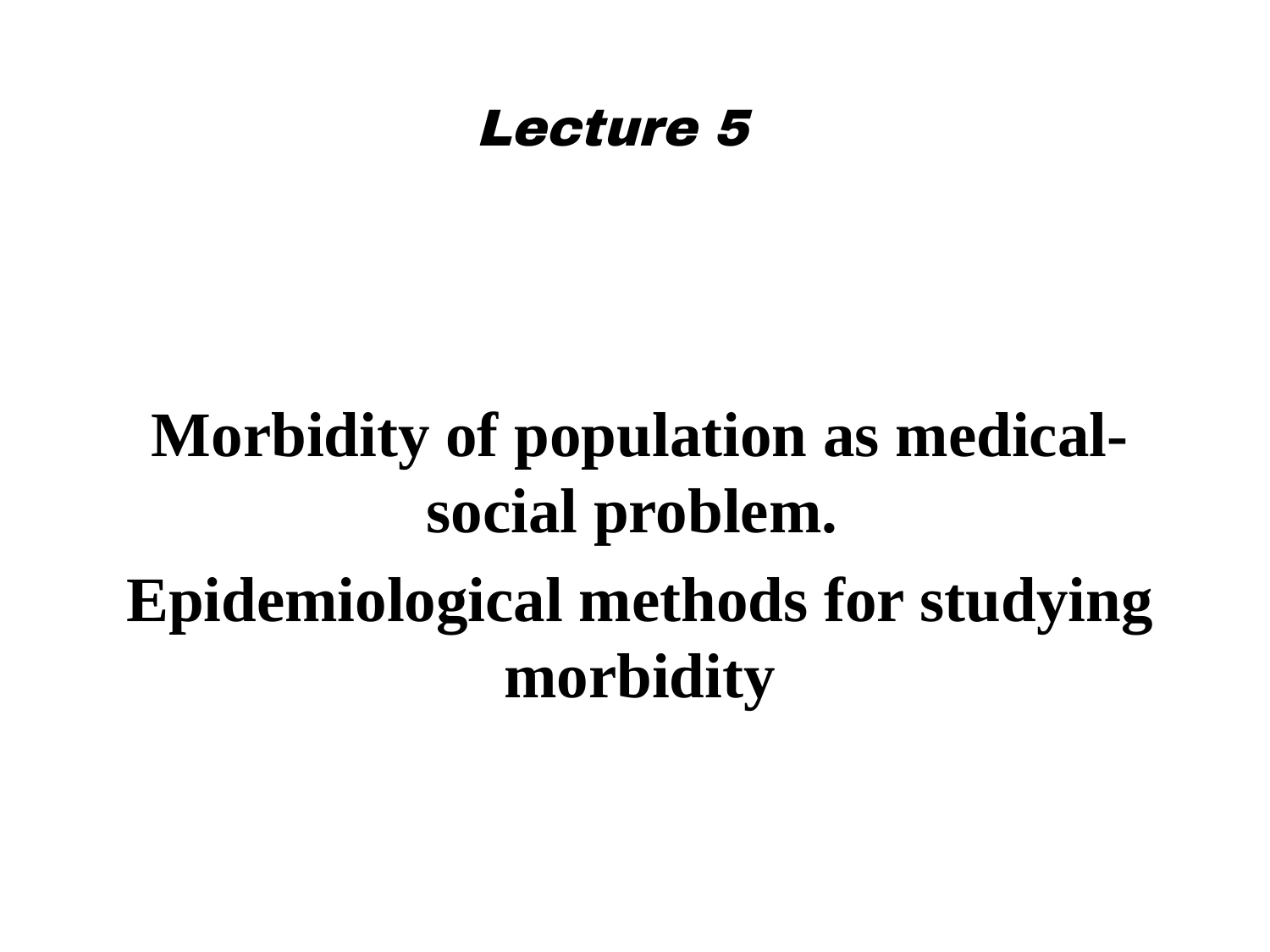

# Lecture 5
Morbidity of population as medical-social problem.
Epidemiological methods for studying morbidity